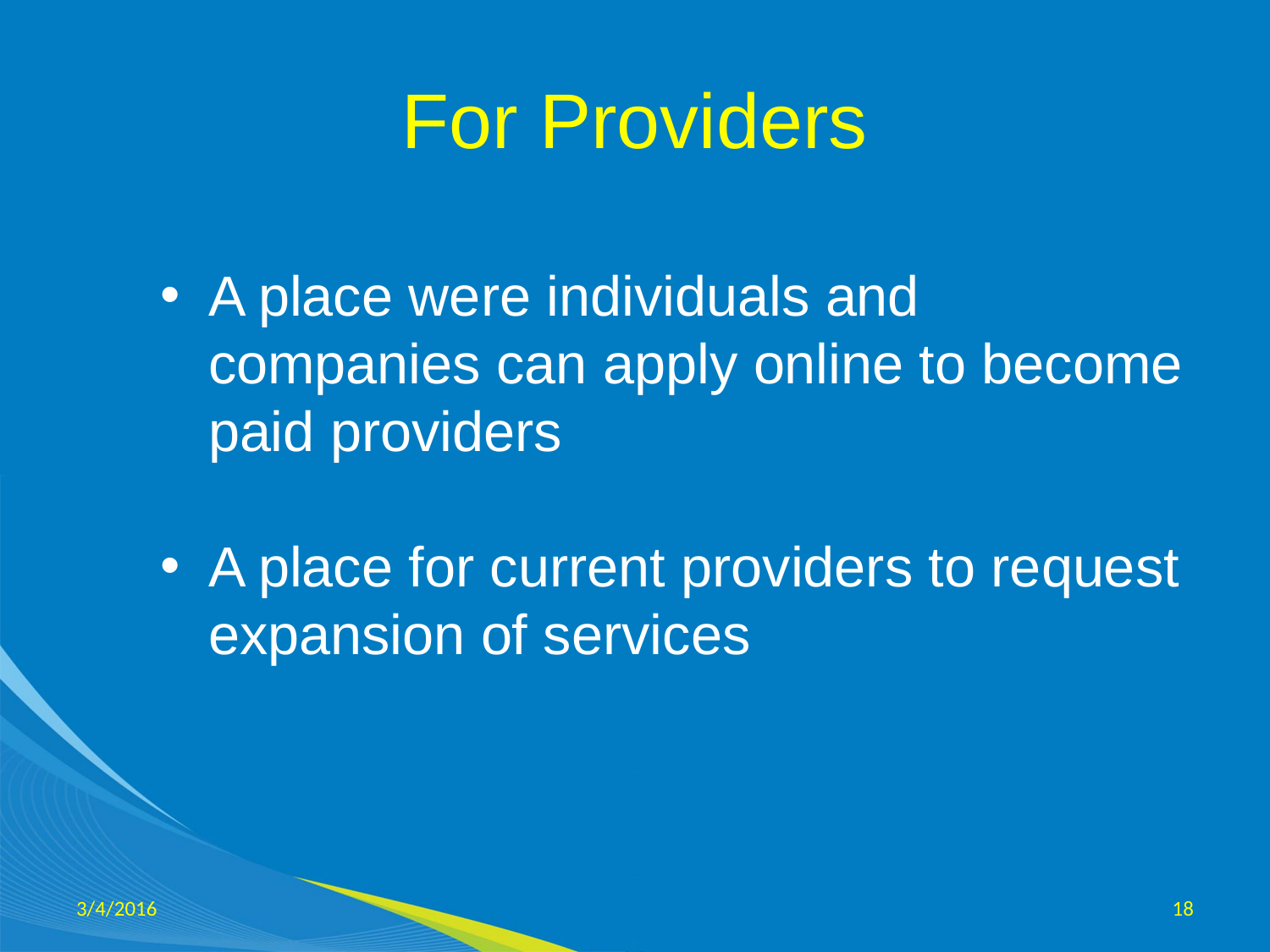

# For Providers

A place were individuals and companies can apply online to become paid providers

A place for current providers to request expansion of services

3/4/2016
18